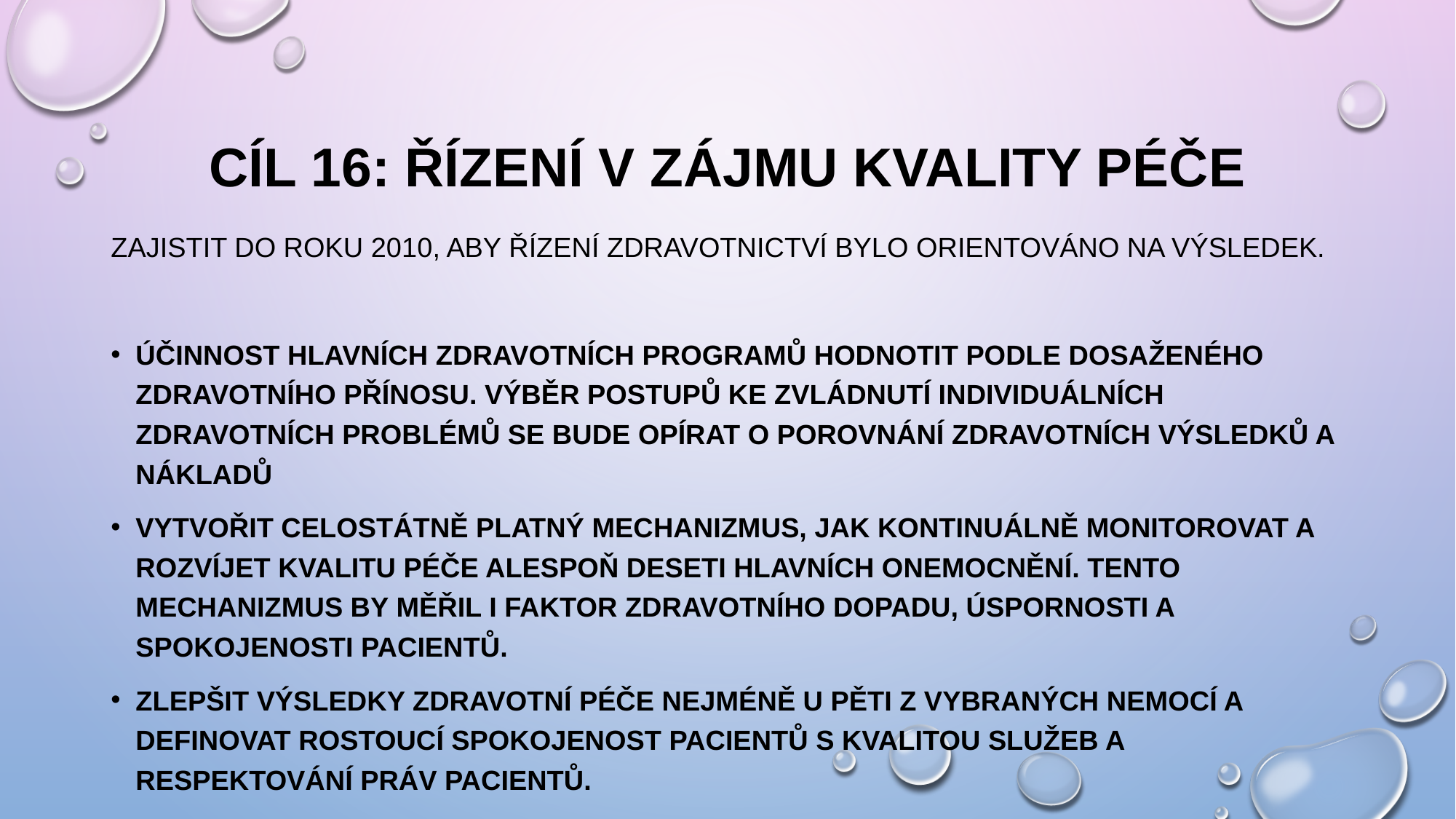

# CÍL 16: ŘÍZENÍ V ZÁJMU KVALITY PÉČE
Zajistit do roku 2010, aby řízení zdravotnictví bylo orientováno na výsledek.

Účinnost hlavních zdravotních programů hodnotit podle dosaženého zdravotního přínosu. Výběr postupů ke zvládnutí individuálních zdravotních problémů se bude opírat o porovnání zdravotních výsledků a nákladů
Vytvořit celostátně platný mechanizmus, jak kontinuálně monitorovat a rozvíjet kvalitu péče alespoň deseti hlavních onemocnění. Tento mechanizmus by měřil i faktor zdravotního dopadu, úspornosti a spokojenosti pacientů.
Zlepšit výsledky zdravotní péče nejméně u pěti z vybraných nemocí a definovat rostoucí spokojenost pacientů s kvalitou služeb a respektování práv pacientů.